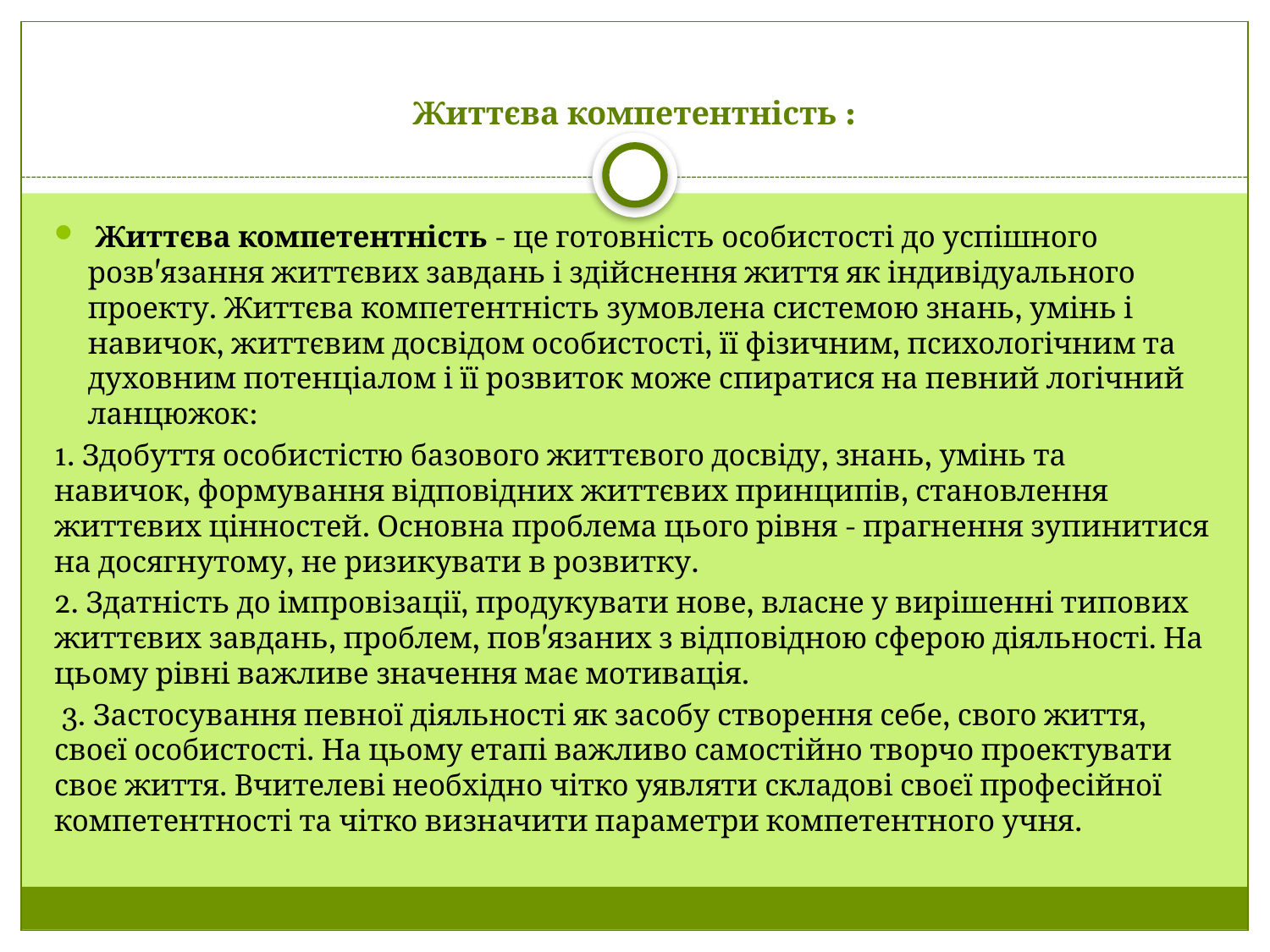

# Життєва компетентність :
 Життєва компетентність - це готовність особистості до успішного розв'язання життєвих завдань і здійснення життя як індивідуального проекту. Життєва компетентність зумовлена системою знань, умінь і навичок, життєвим досвідом особистості, її фізичним, психологічним та духовним потенціалом і її розвиток може спиратися на певний логічний ланцюжок:
1. Здобуття особистістю базового життєвого досвіду, знань, умінь та навичок, формування відповідних життєвих принципів, становлення життєвих цінностей. Основна проблема цього рівня - прагнення зупинитися на досягнутому, не ризикувати в розвитку.
2. Здатність до імпровізації, продукувати нове, власне у вирішенні типових життєвих завдань, проблем, пов'язаних з відповідною сферою діяльності. На цьому рівні важливе значення має мотивація.
 3. Застосування певної діяльності як засобу створення себе, свого життя, своєї особистості. На цьому етапі важливо самостійно творчо проектувати своє життя. Вчителеві необхідно чітко уявляти складові своєї професійної компетентності та чітко визначити параметри компетентного учня.